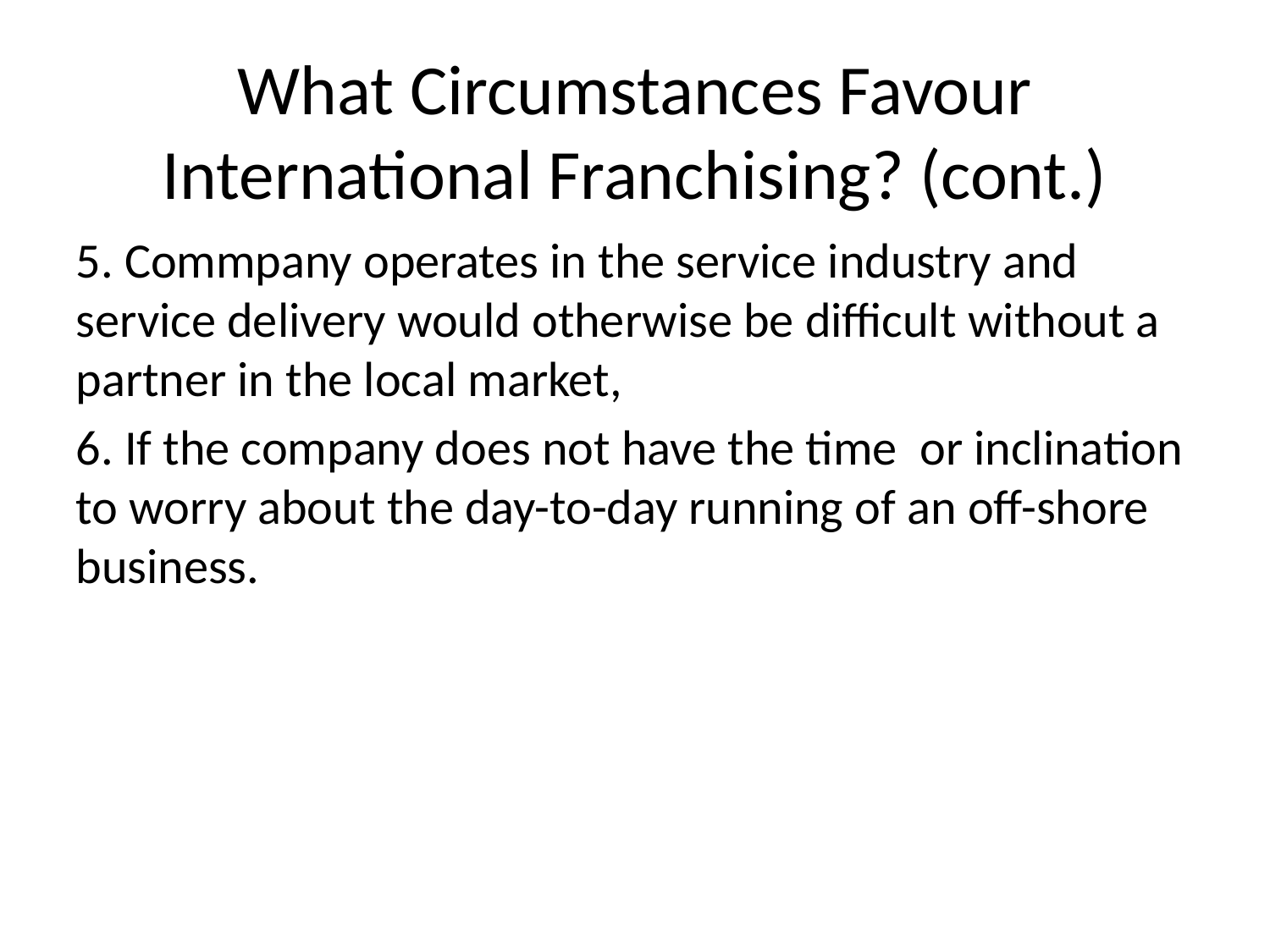

# What Circumstances Favour International Franchising? (cont.)
5. Commpany operates in the service industry and service delivery would otherwise be difficult without a partner in the local market,
6. If the company does not have the time  or inclination to worry about the day-to-day running of an off-shore business.